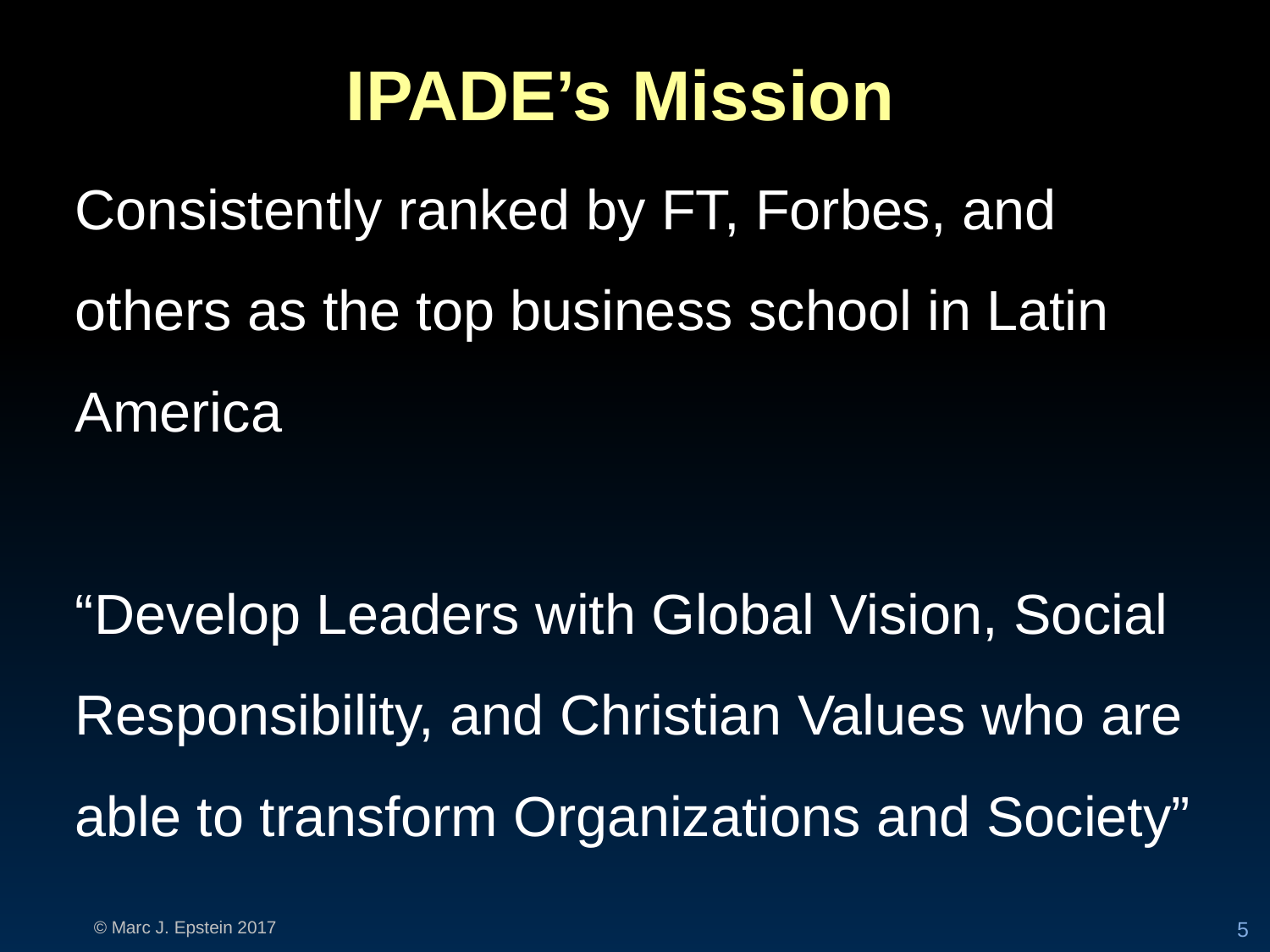

IPADE’s Mission
Consistently ranked by FT, Forbes, and
others as the top business school in Latin
America

“Develop Leaders with Global Vision, Social
Responsibility, and Christian Values who are
able to transform Organizations and Society”
5